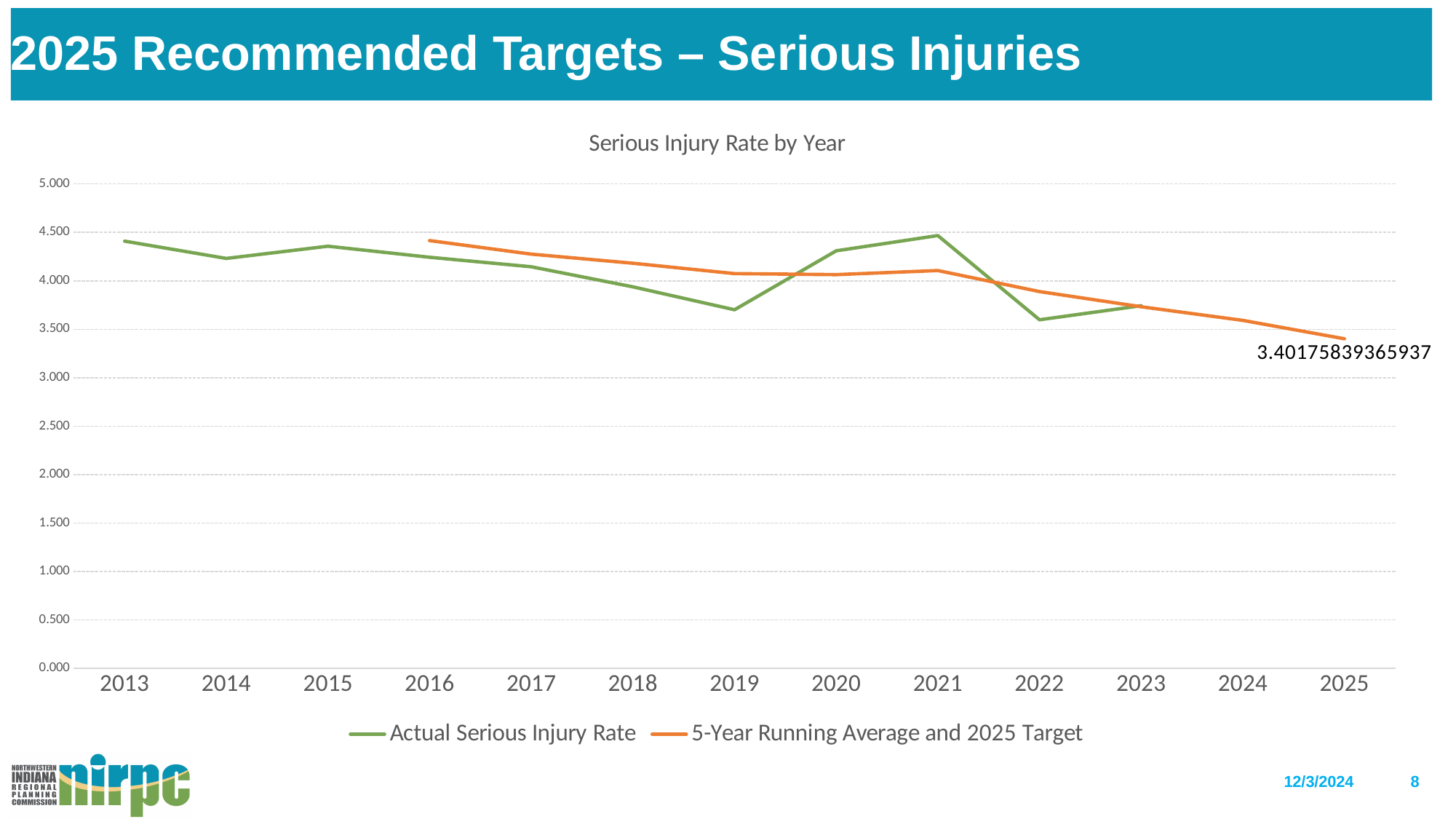

# 2025 Recommended Targets – Serious Injuries

[unsupported chart]

8
12/3/2024